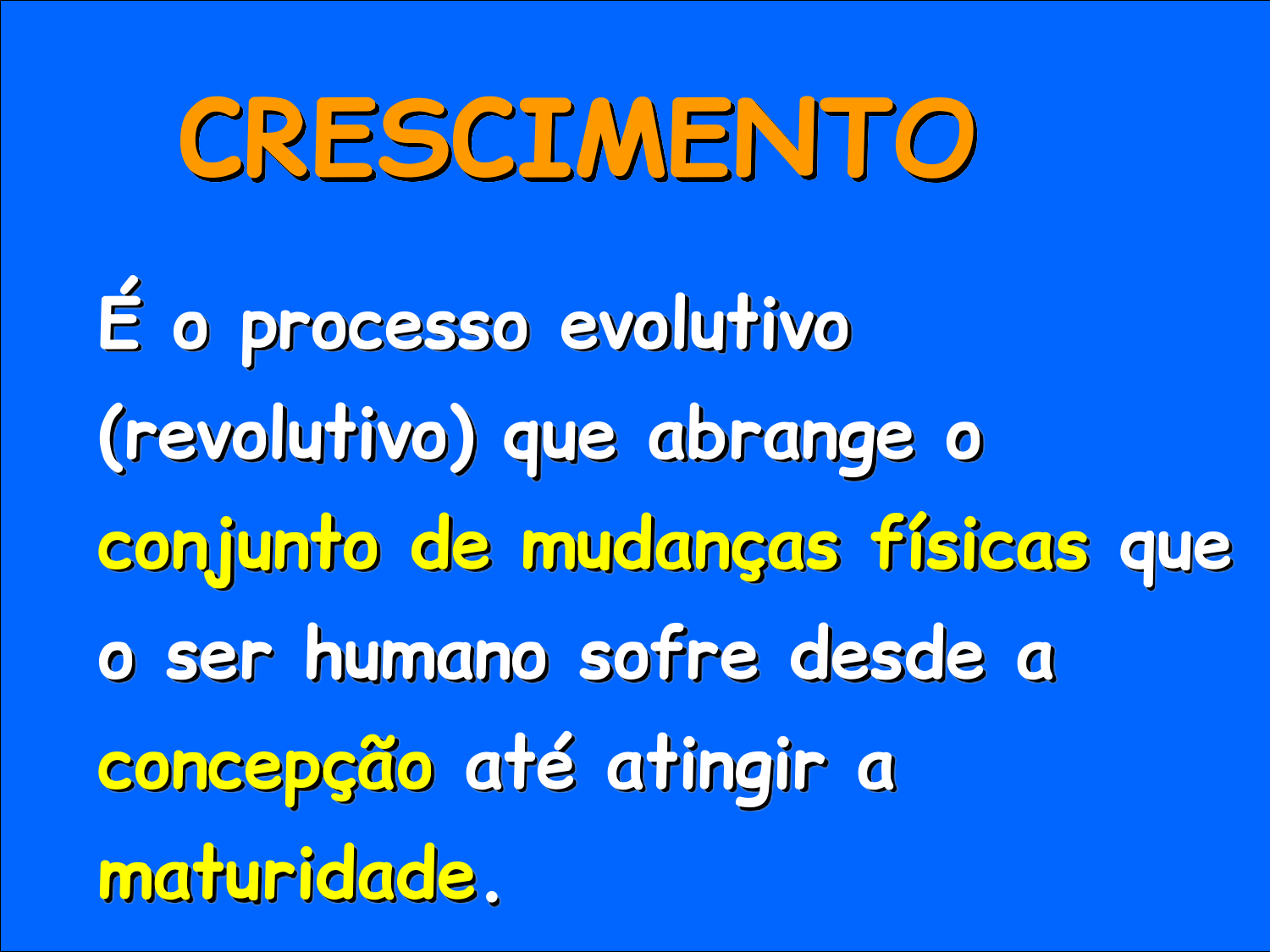

CRESCIMENTO
É o processo evolutivo (revolutivo) que abrange o conjunto de mudanças físicas que o ser humano sofre desde a concepção até atingir a maturidade.